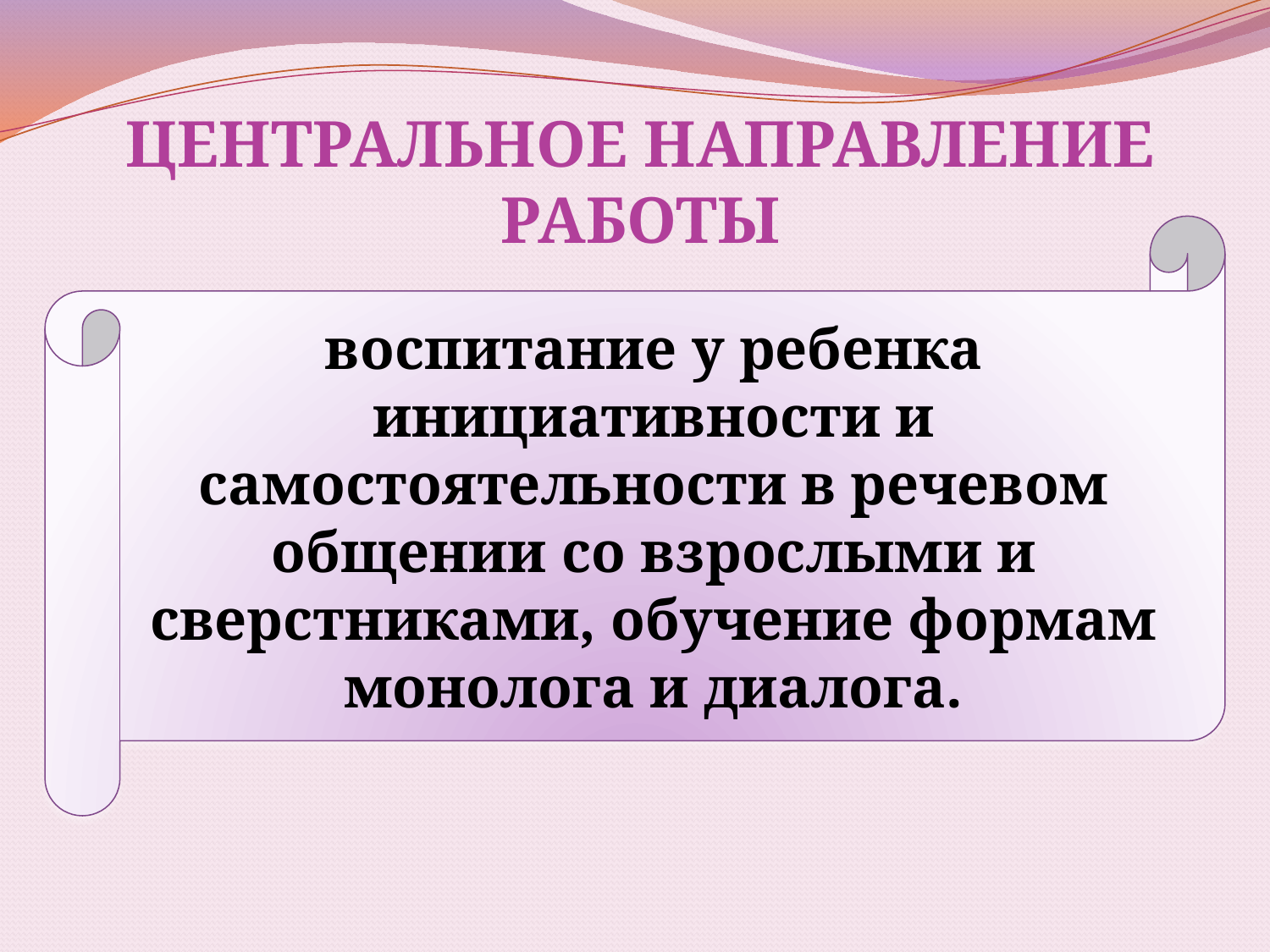

# ЦЕНТРАЛЬНОЕ НАПРАВЛЕНИЕ РАБОТЫ
воспитание у ребенка инициативности и самостоятельности в речевом общении со взрослыми и сверстниками, обучение формам монолога и диалога.